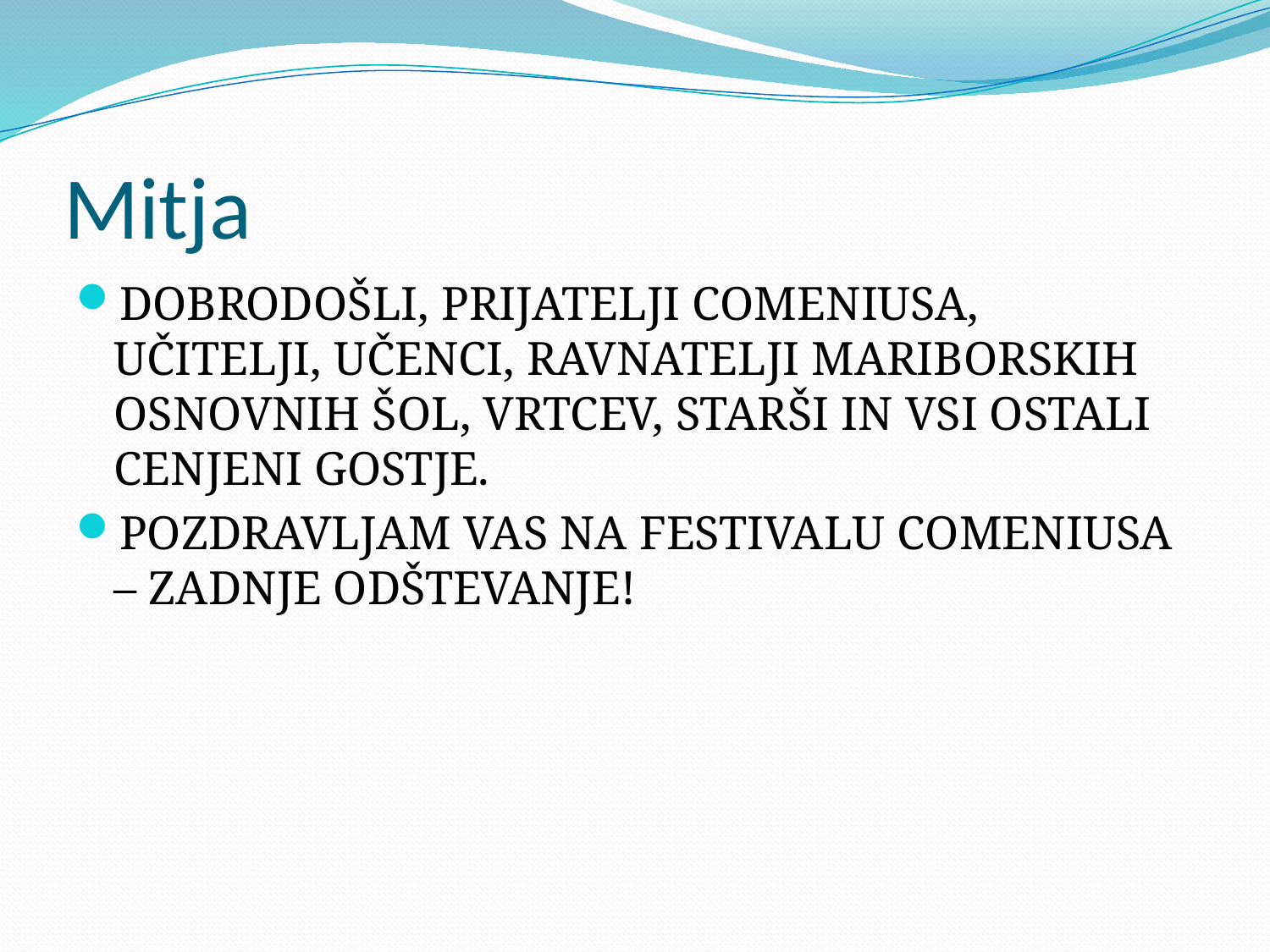

# Mitja
DOBRODOŠLI, PRIJATELJI COMENIUSA, UČITELJI, UČENCI, RAVNATELJI MARIBORSKIH OSNOVNIH ŠOL, VRTCEV, STARŠI IN VSI OSTALI CENJENI GOSTJE.
POZDRAVLJAM VAS NA FESTIVALU COMENIUSA – ZADNJE ODŠTEVANJE!